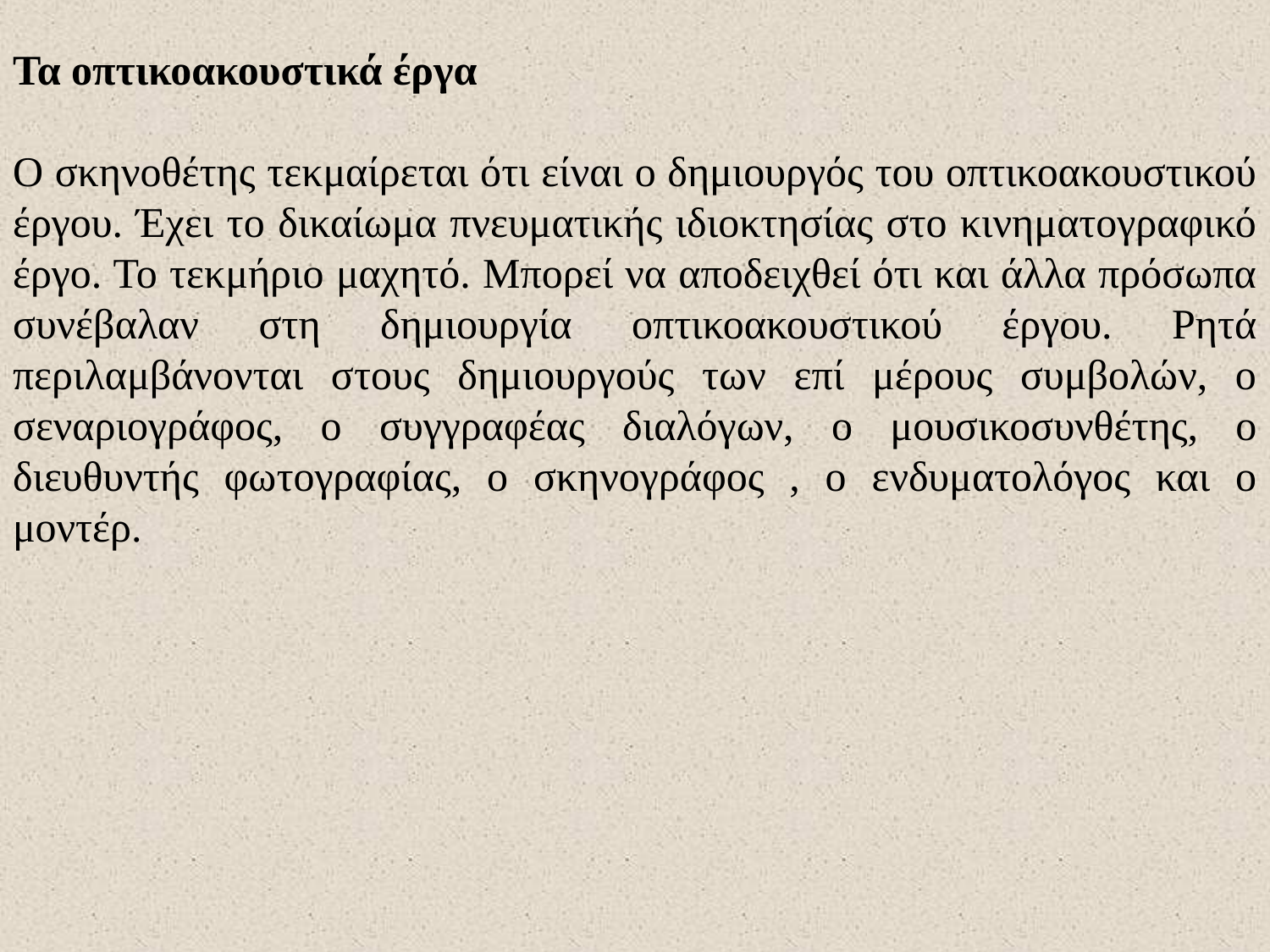

Τα οπτικοακουστικά έργα

Ο σκηνοθέτης τεκμαίρεται ότι είναι ο δημιουργός του οπτικοακουστικού έργου. Έχει το δικαίωμα πνευματικής ιδιοκτησίας στο κινηματογραφικό έργο. Το τεκμήριο μαχητό. Μπορεί να αποδειχθεί ότι και άλλα πρόσωπα συνέβαλαν στη δημιουργία οπτικοακουστικού έργου. Ρητά περιλαμβάνονται στους δημιουργούς των επί μέρους συμβολών, ο σεναριογράφος, ο συγγραφέας διαλόγων, ο μουσικοσυνθέτης, ο διευθυντής φωτογραφίας, ο σκηνογράφος , ο ενδυματολόγος και ο μοντέρ.